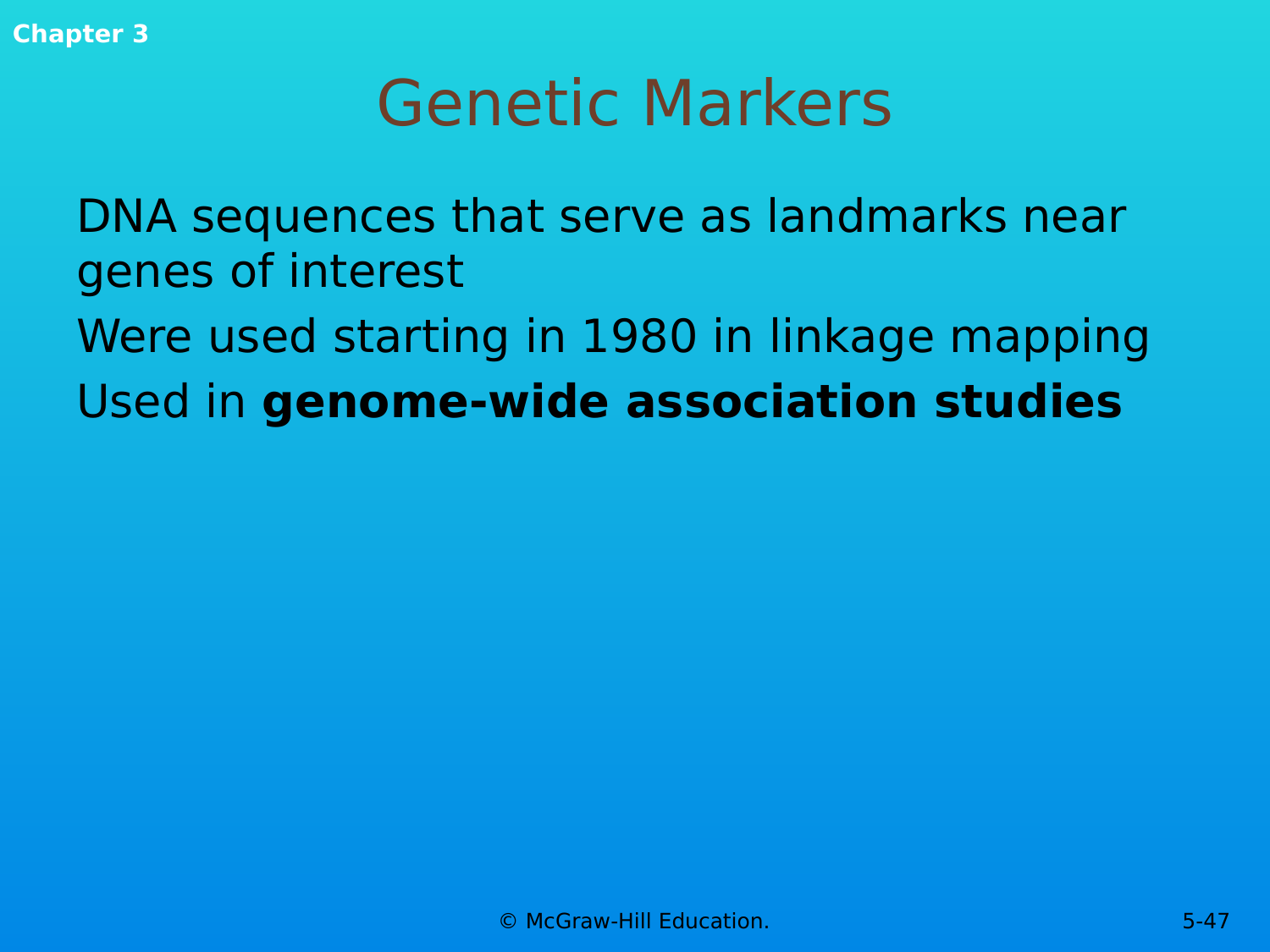

# Genetic Markers
DNA sequences that serve as landmarks near genes of interest
Were used starting in 1980 in linkage mapping
Used in genome-wide association studies